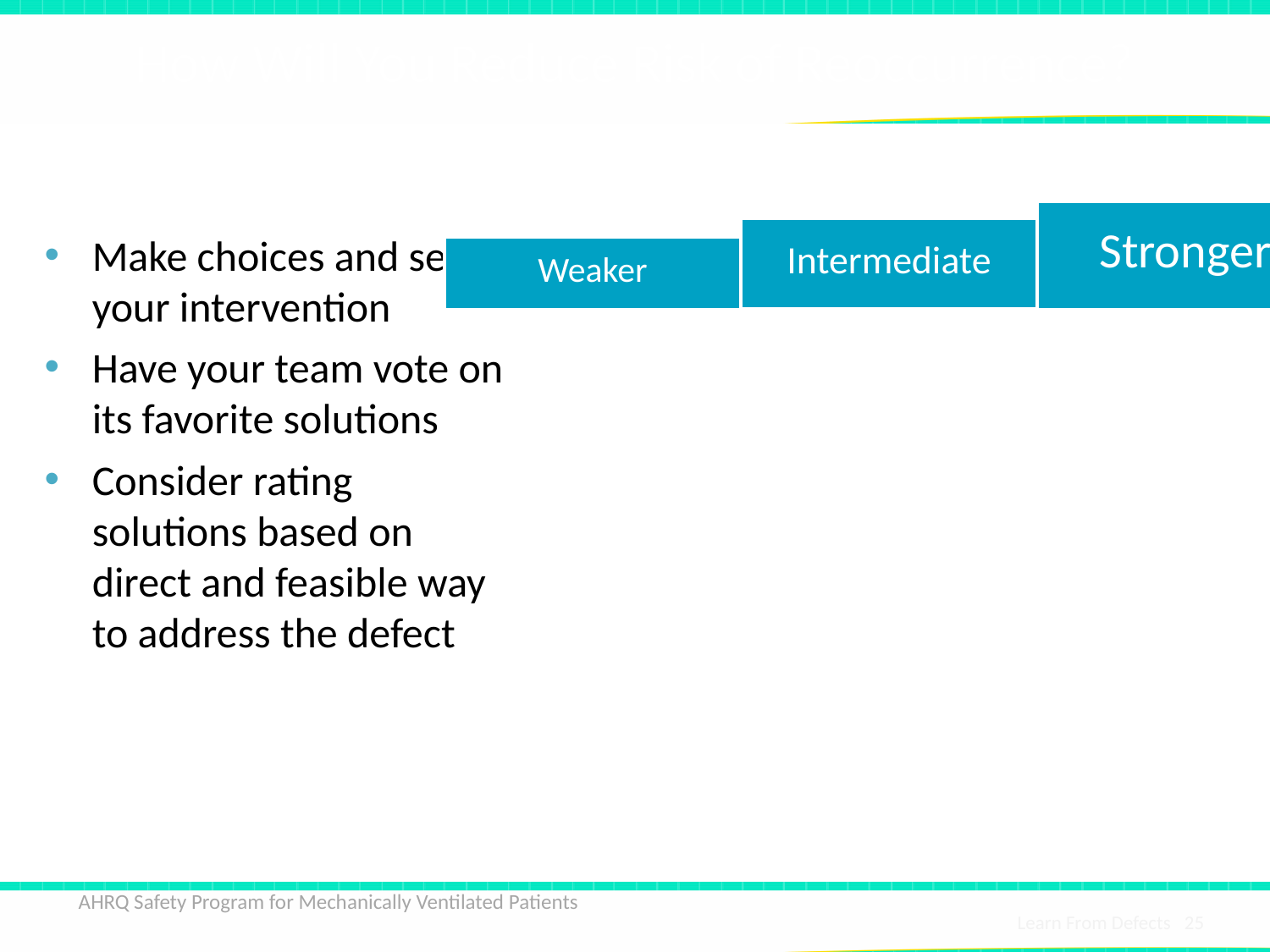

# How Will You Reduce Risk of Reoccurrence?
Weaker
Intermediate
Stronger
Make choices and select your intervention
Have your team vote on its favorite solutions
Consider rating solutions based on direct and feasible way to address the defect